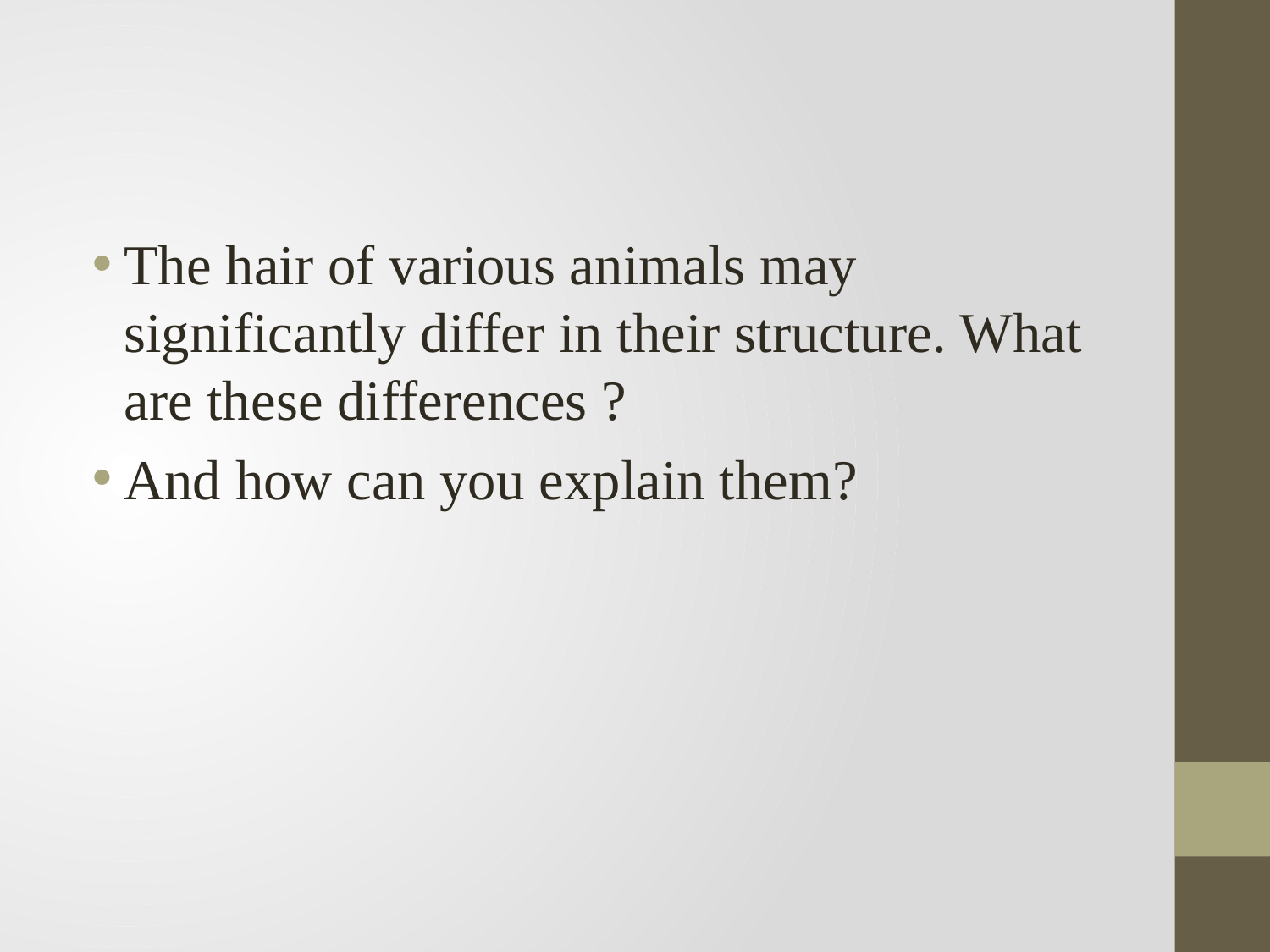

#
The hair of various animals may significantly differ in their structure. What are these differences ?
And how can you explain them?